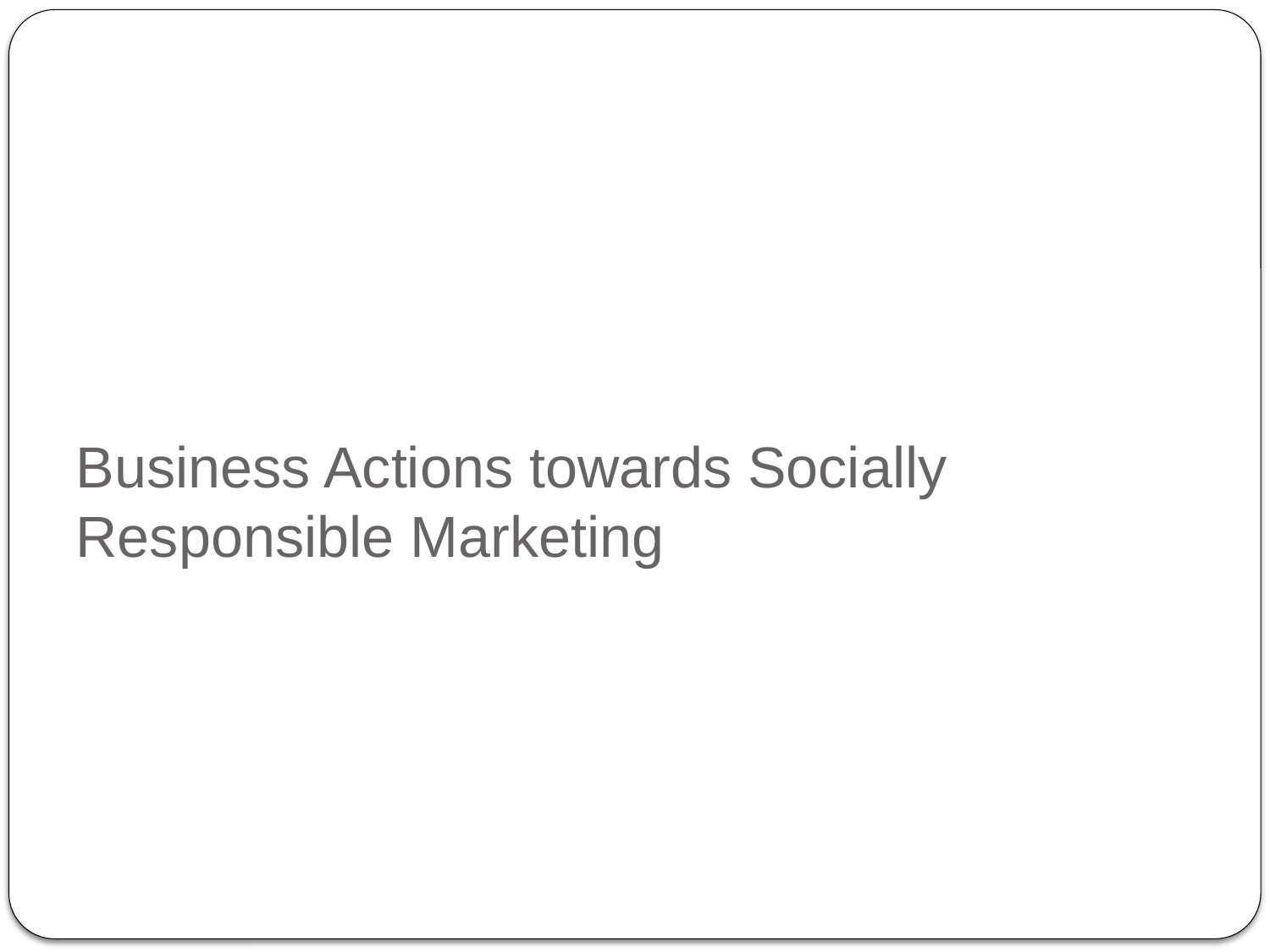

# Business Actions towards Socially Responsible Marketing